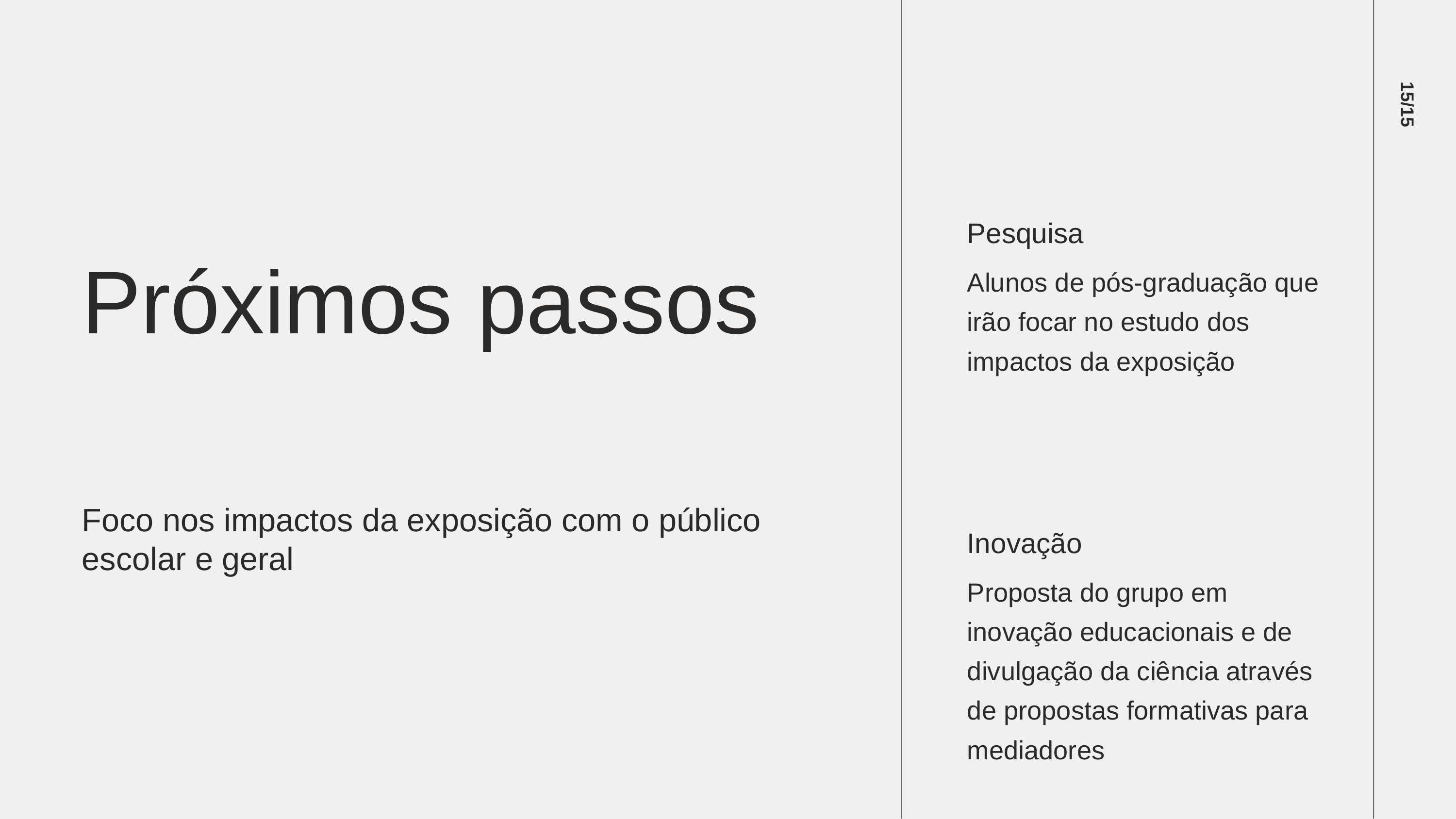

15/15
Pesquisa
Alunos de pós-graduação que irão focar no estudo dos impactos da exposição
Próximos passos
Foco nos impactos da exposição com o público escolar e geral
Inovação
Proposta do grupo em inovação educacionais e de divulgação da ciência através de propostas formativas para mediadores